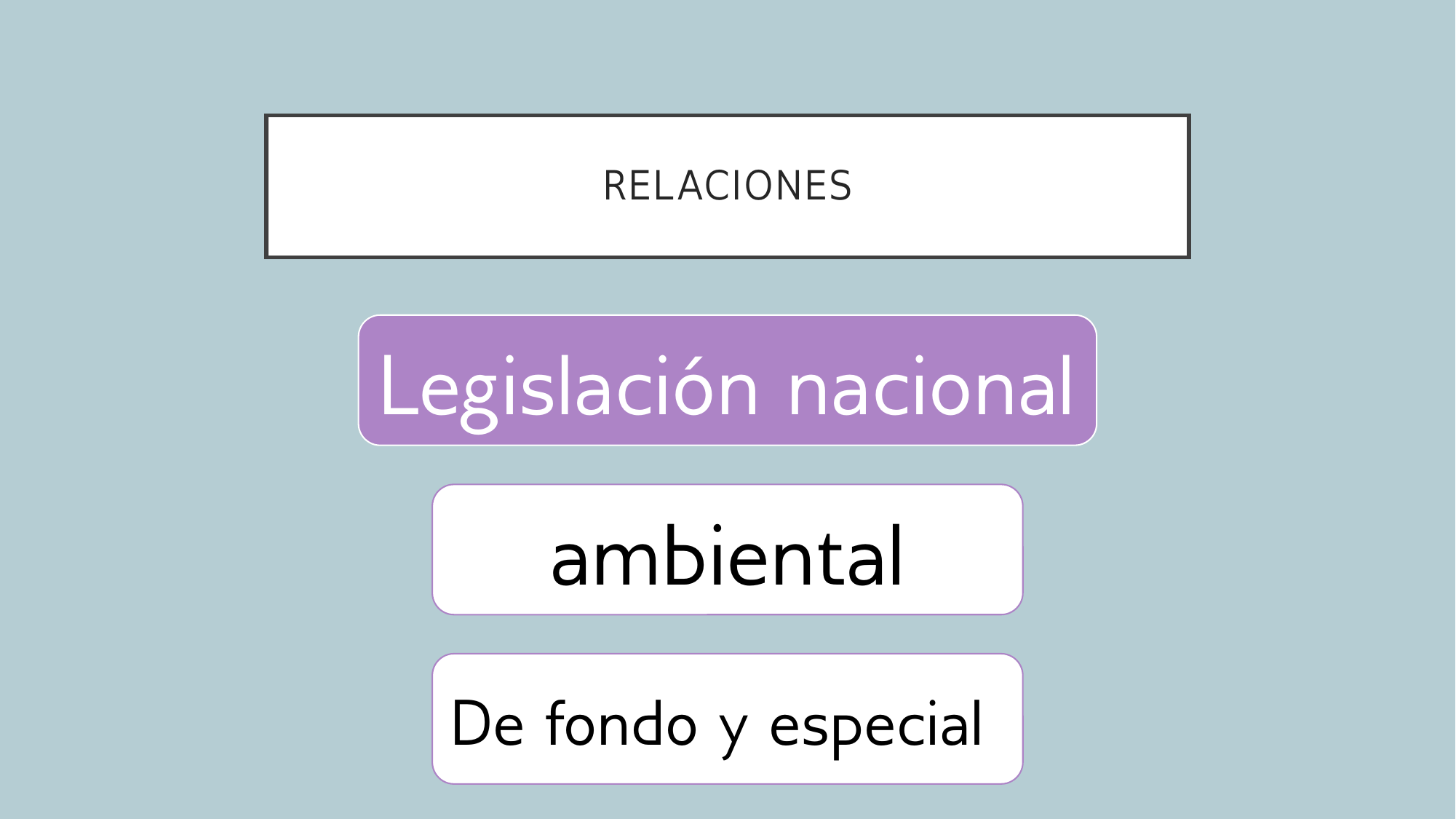

# relaciones
Legislación nacional
ambiental
De fondo y especial
ambiental